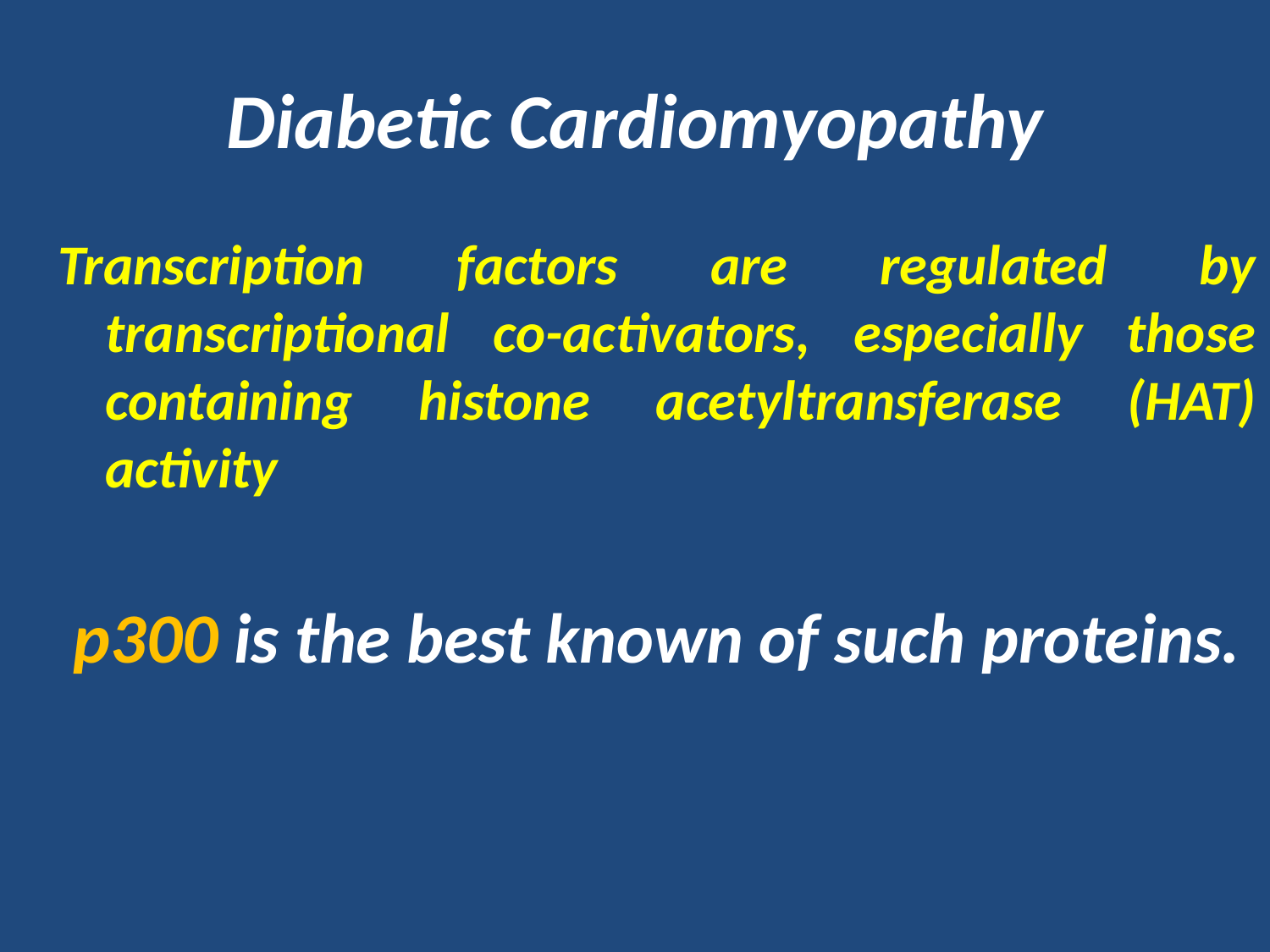

# Diabetic Cardiomyopathy
Transcription factors are regulated by transcriptional co-activators, especially those containing histone acetyltransferase (HAT) activity

p300 is the best known of such proteins.